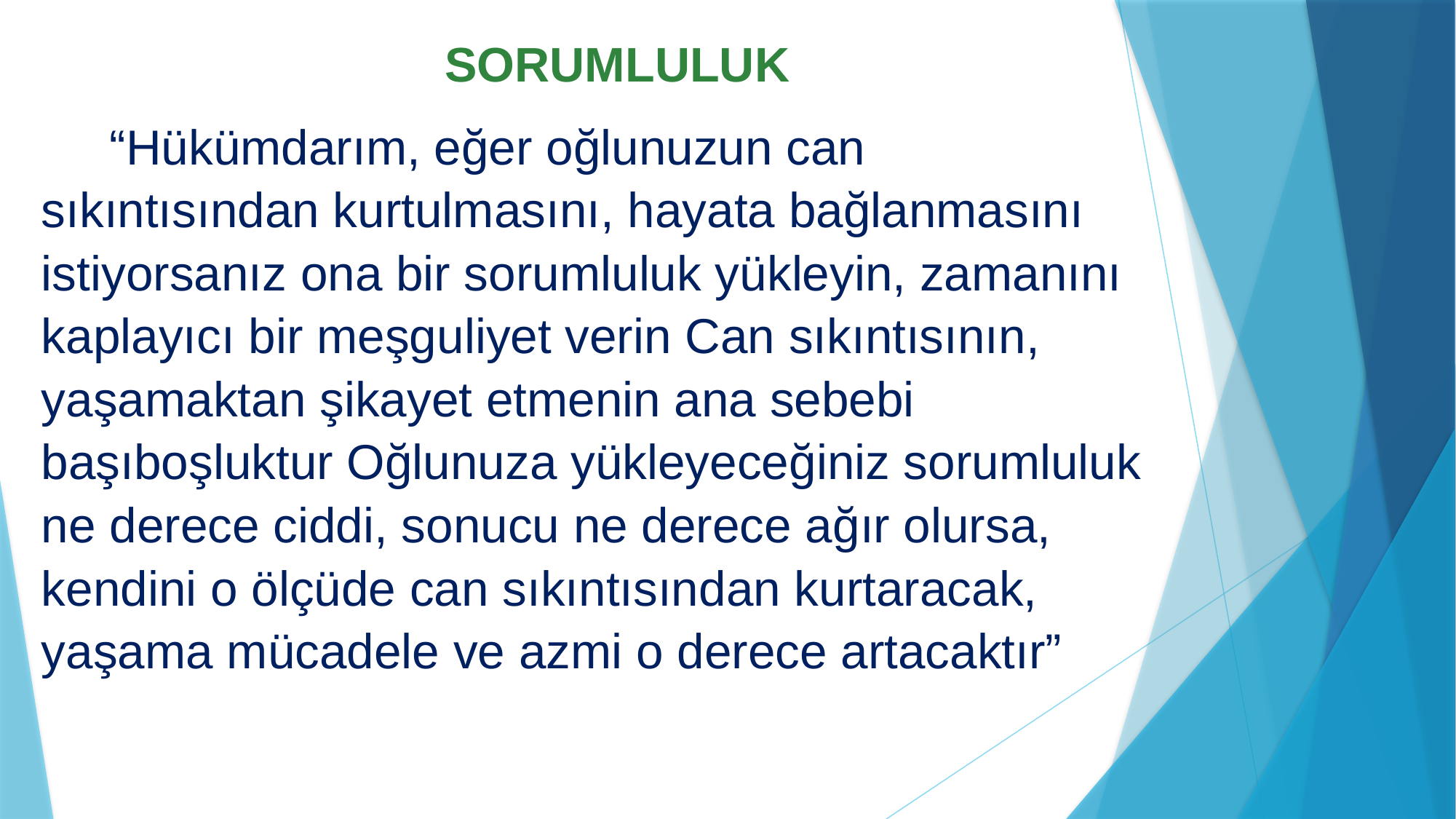

# SORUMLULUK
     “Hükümdarım, eğer oğlunuzun can sıkıntısından kurtulmasını, hayata bağlanmasını istiyorsanız ona bir sorumluluk yükleyin, zamanını kaplayıcı bir meşguliyet verin Can sıkıntısının, yaşamaktan şikayet etmenin ana sebebi başıboşluktur Oğlunuza yükleyeceğiniz sorumluluk ne derece ciddi, sonucu ne derece ağır olursa, kendini o ölçüde can sıkıntısından kurtaracak, yaşama mücadele ve azmi o derece artacaktır”